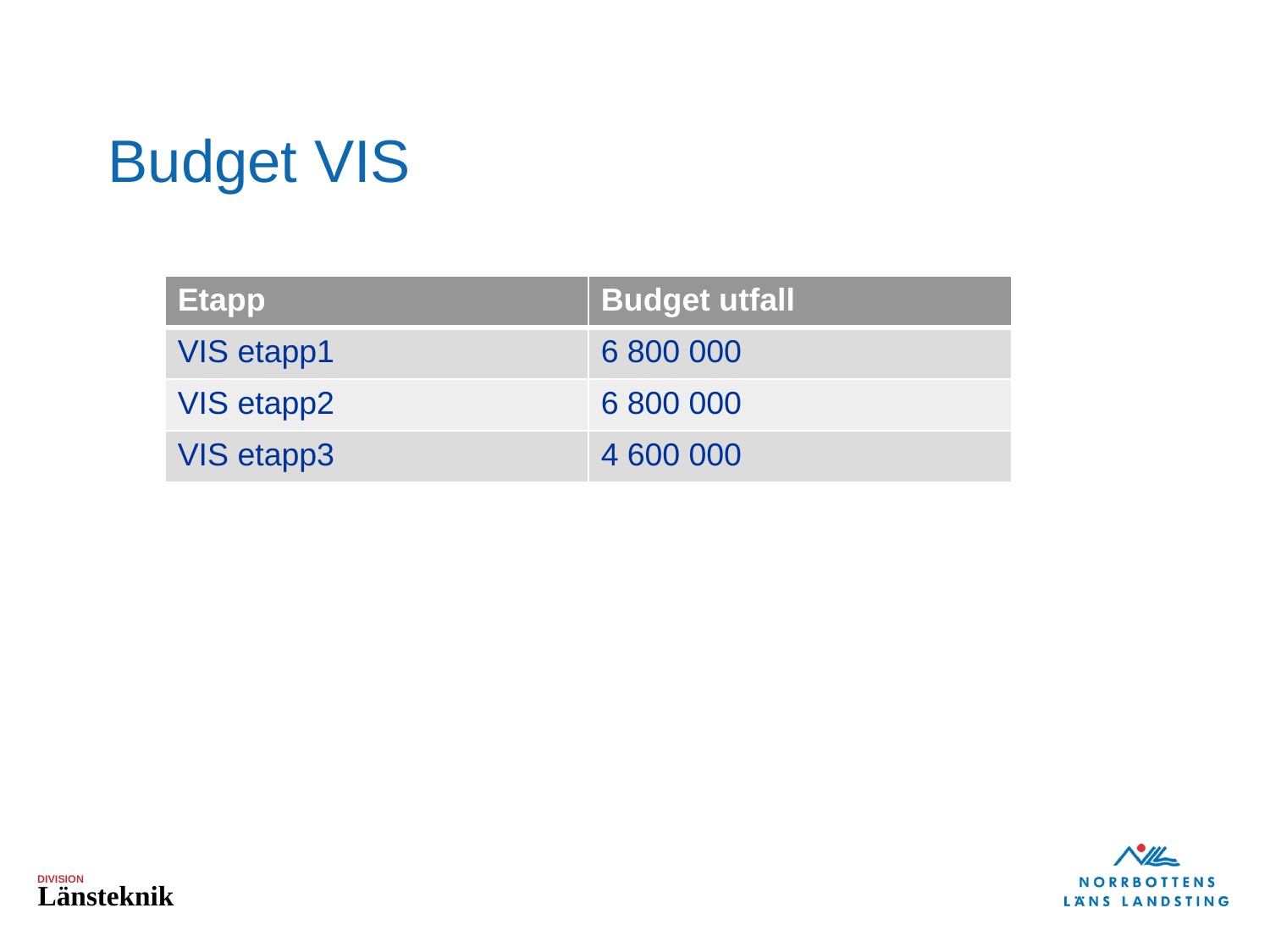

# Budget VIS
| Etapp | Budget utfall |
| --- | --- |
| VIS etapp1 | 6 800 000 |
| VIS etapp2 | 6 800 000 |
| VIS etapp3 | 4 600 000 |